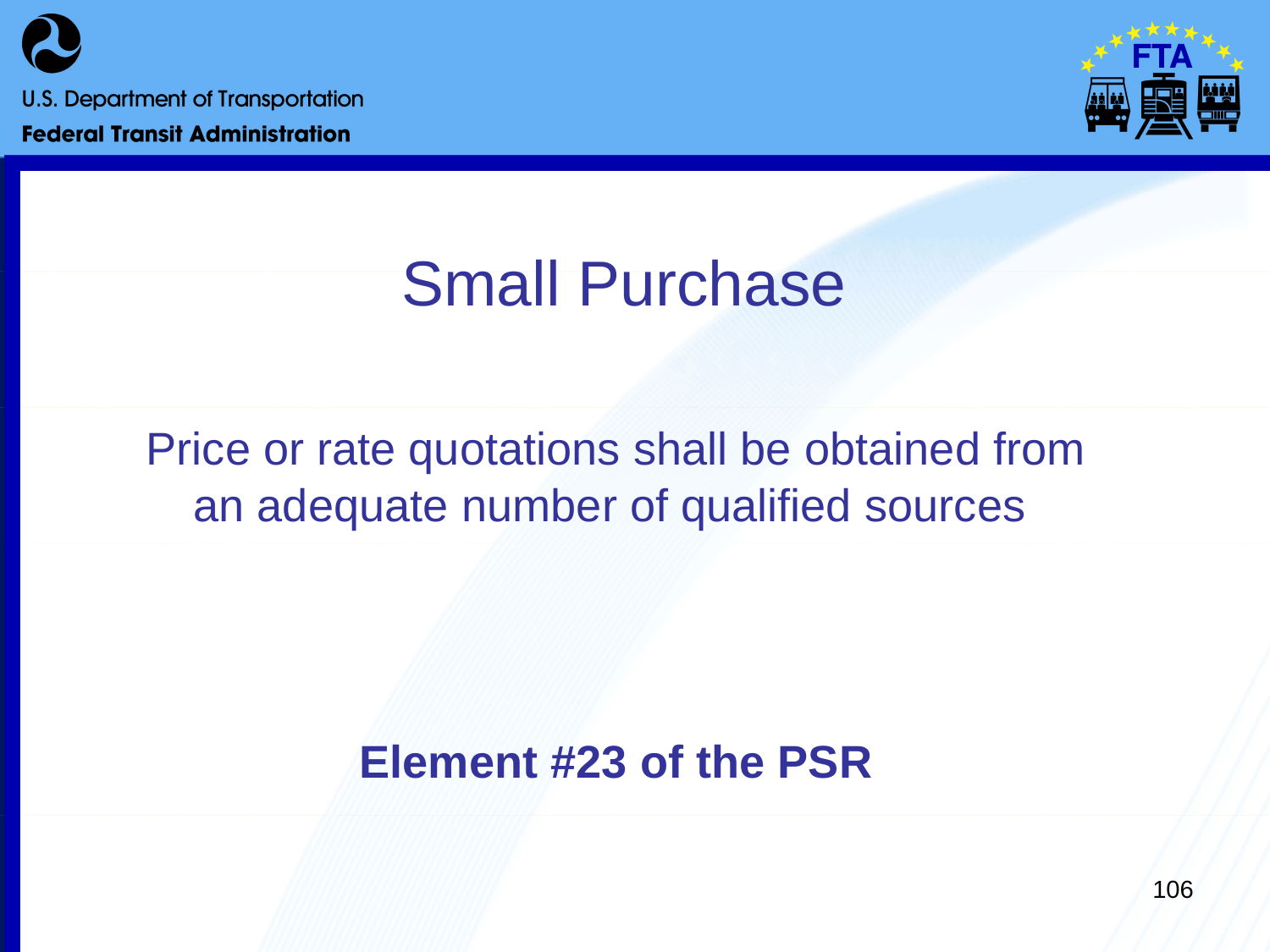

# Small Purchase
	Price or rate quotations shall be obtained from an adequate number of qualified sources

	Element #23 of the PSR

106